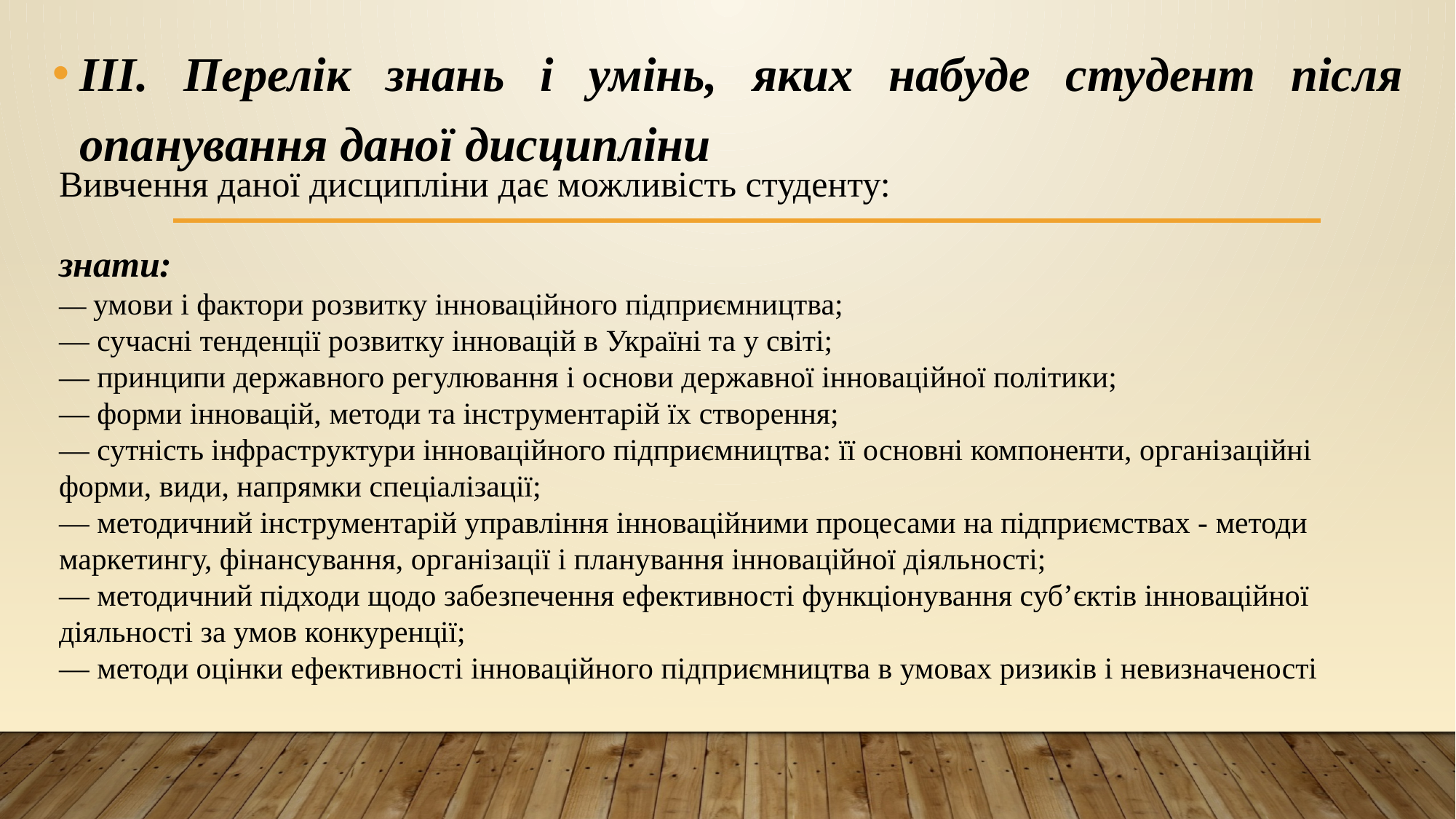

ІІІ. Перелік знань і умінь, яких набуде студент після опанування даної дисципліни

Вивчення даної дисципліни дає можливість студенту:

знати:
— умови і фактори розвитку інноваційного підприємництва;
— сучасні тенденції розвитку інновацій в Україні та у світі;
— принципи державного регулювання і основи державної інноваційної політики;
— форми інновацій, методи та інструментарій їх створення;
— сутність інфраструктури інноваційного підприємництва: її основні компоненти, організаційні форми, види, напрямки спеціалізації;
— методичний інструментарій управління інноваційними процесами на підприємствах - методи маркетингу, фінансування, організації і планування інноваційної діяльності;
— методичний підходи щодо забезпечення ефективності функціонування суб’єктів інноваційної діяльності за умов конкуренції;
— методи оцінки ефективності інноваційного підприємництва в умовах ризиків і невизначеності